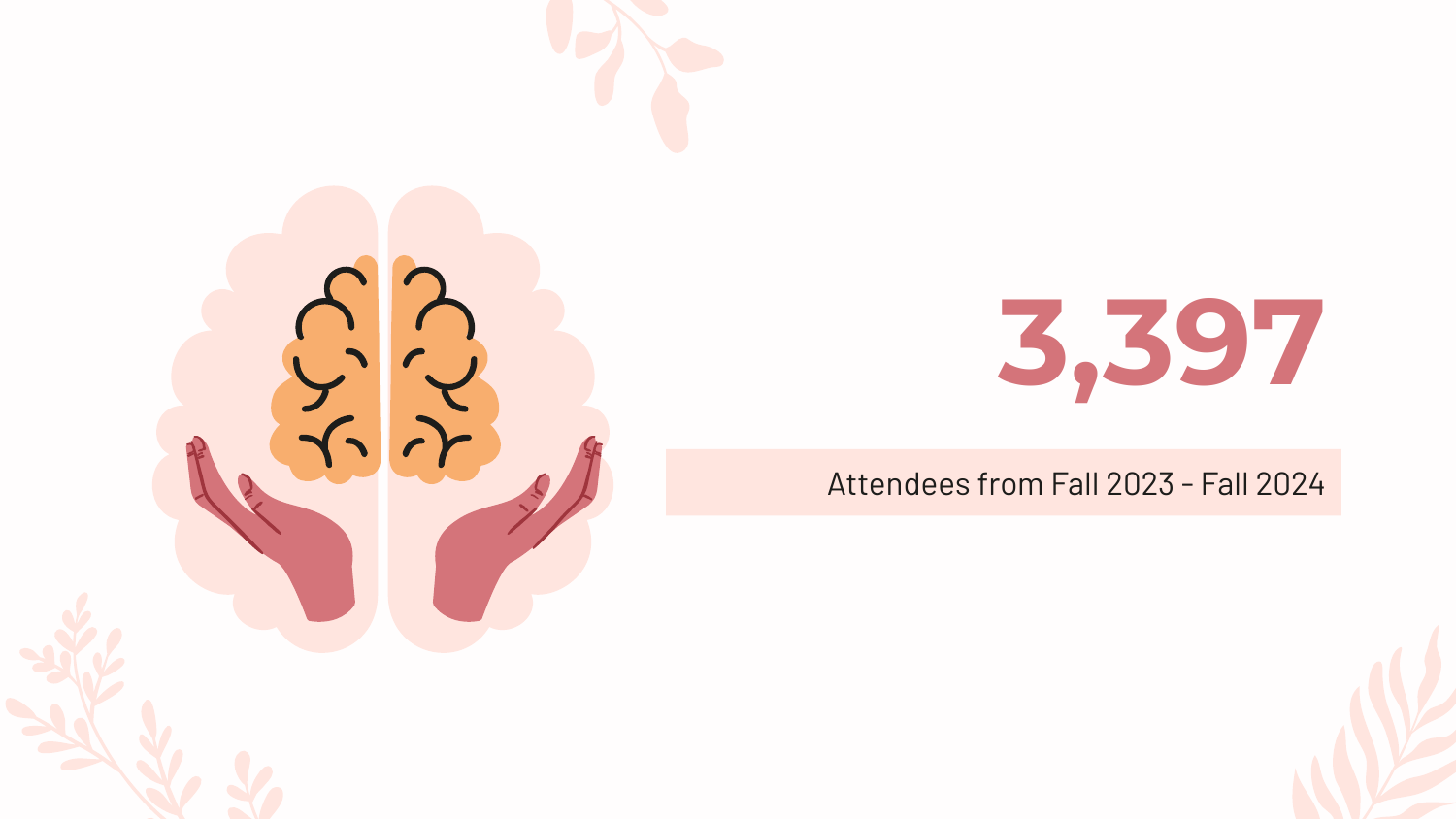

# 3,397
Attendees from Fall 2023 - Fall 2024